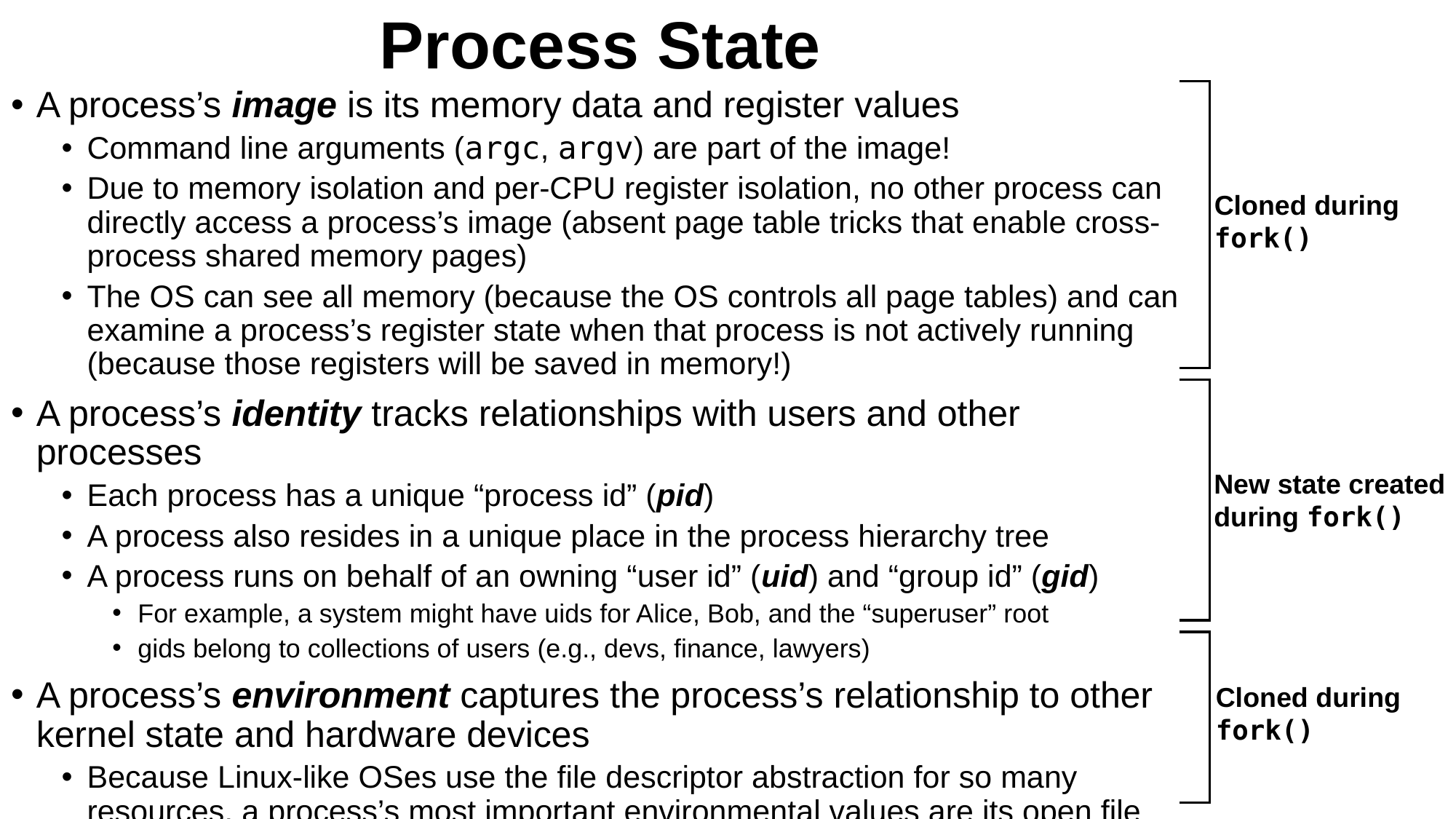

# Process State
A process’s image is its memory data and register values
Command line arguments (argc, argv) are part of the image!
Due to memory isolation and per-CPU register isolation, no other process can directly access a process’s image (absent page table tricks that enable cross-process shared memory pages)
The OS can see all memory (because the OS controls all page tables) and can examine a process’s register state when that process is not actively running (because those registers will be saved in memory!)
A process’s identity tracks relationships with users and other processes
Each process has a unique “process id” (pid)
A process also resides in a unique place in the process hierarchy tree
A process runs on behalf of an owning “user id” (uid) and “group id” (gid)
For example, a system might have uids for Alice, Bob, and the “superuser” root
gids belong to collections of users (e.g., devs, finance, lawyers)
A process’s environment captures the process’s relationship to other kernel state and hardware devices
Because Linux-like OSes use the file descriptor abstraction for so many resources, a process’s most important environmental values are its open file descriptors and the associated seek positions

Cloned during fork()

New state created during fork()

Cloned during fork()